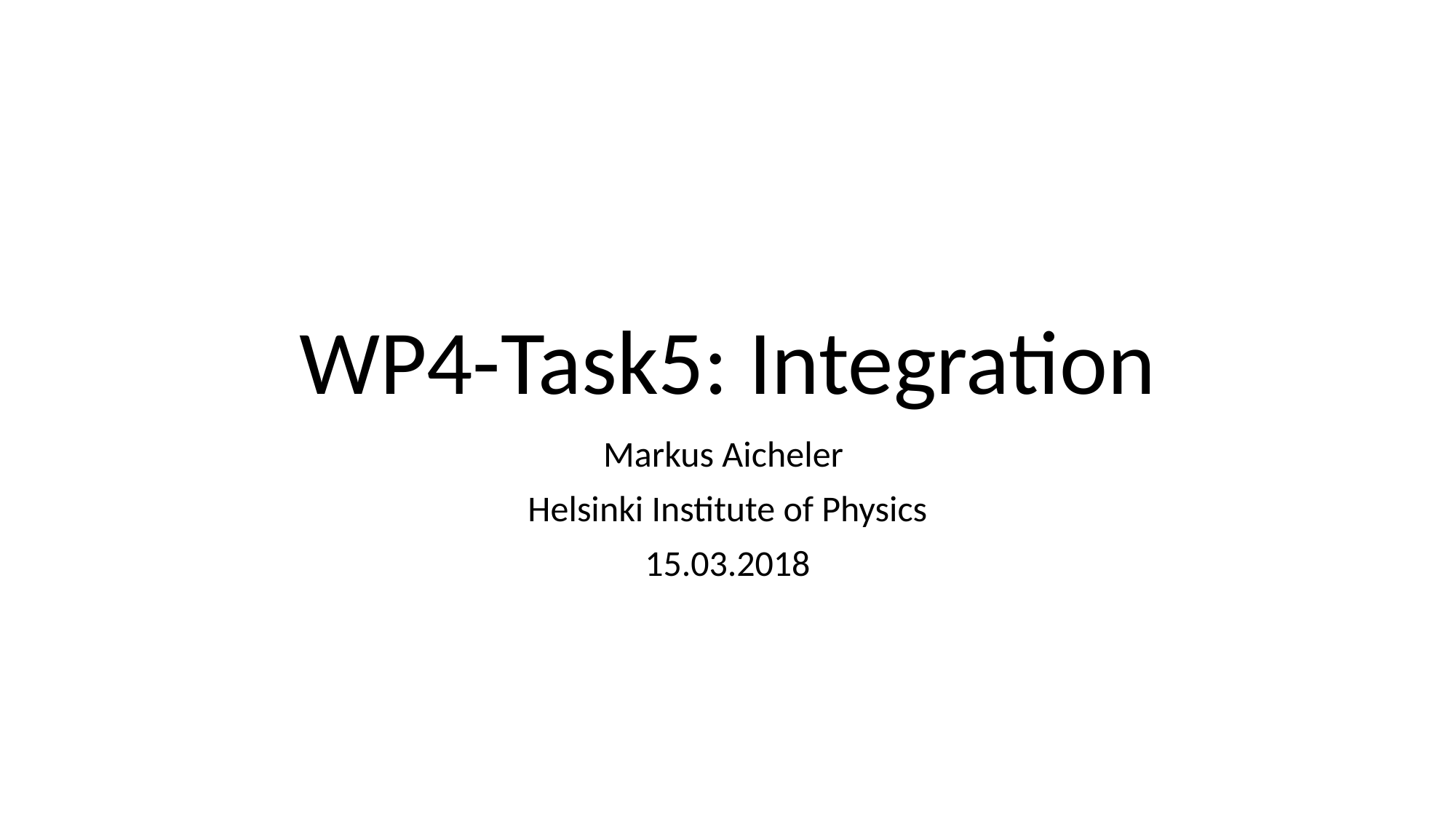

# WP4-Task5: Integration
Markus Aicheler
Helsinki Institute of Physics
15.03.2018